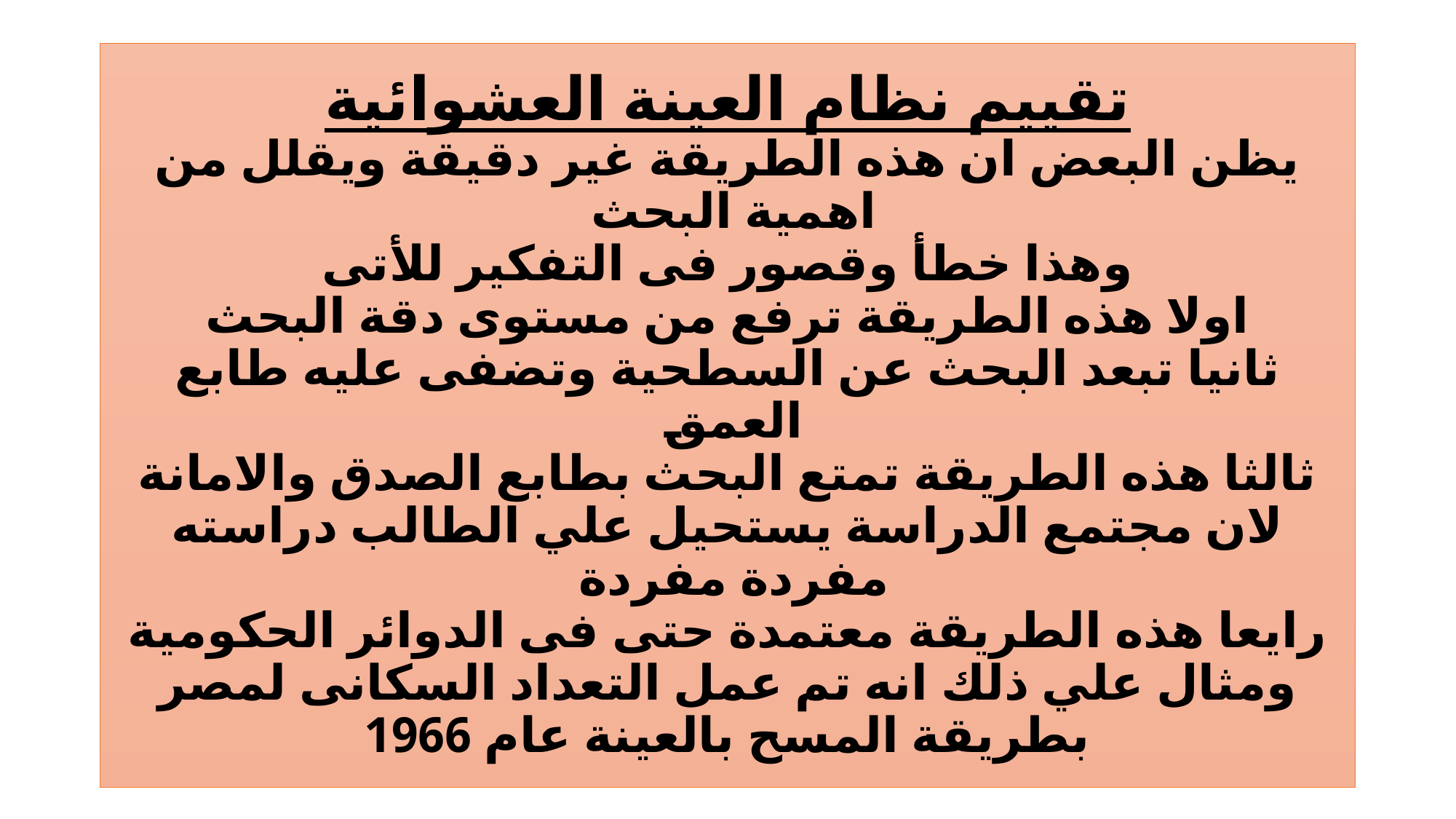

# تقييم نظام العينة العشوائية يظن البعض ان هذه الطريقة غير دقيقة ويقلل من اهمية البحث وهذا خطأ وقصور فى التفكير للأتى اولا هذه الطريقة ترفع من مستوى دقة البحث ثانيا تبعد البحث عن السطحية وتضفى عليه طابع العمق ثالثا هذه الطريقة تمتع البحث بطابع الصدق والامانة لان مجتمع الدراسة يستحيل علي الطالب دراسته مفردة مفردة رايعا هذه الطريقة معتمدة حتى فى الدوائر الحكومية ومثال علي ذلك انه تم عمل التعداد السكانى لمصر بطريقة المسح بالعينة عام 1966